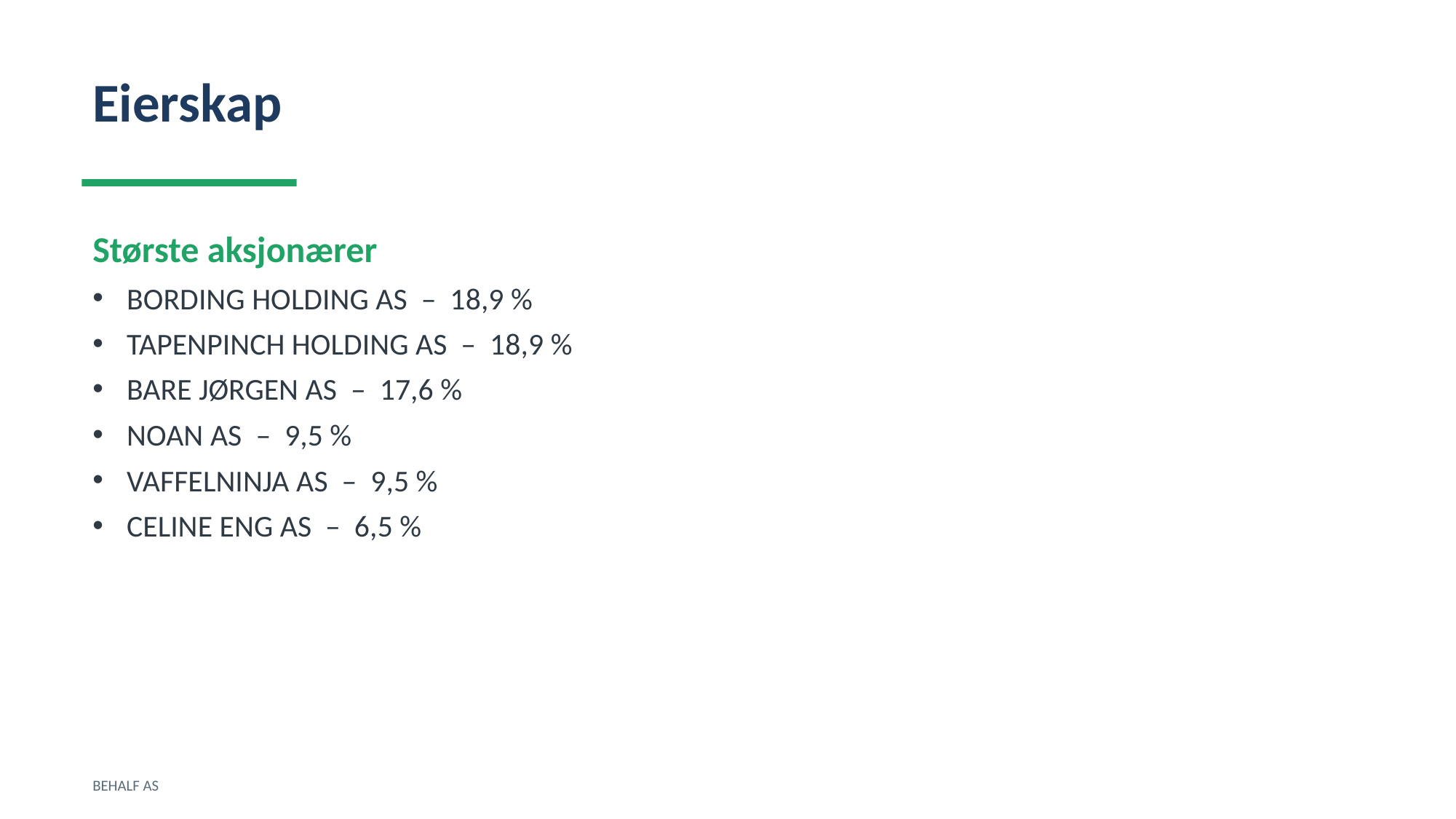

Eierskap

Største aksjonærer
BORDING HOLDING AS  –  18,9 %
TAPENPINCH HOLDING AS  –  18,9 %
BARE JØRGEN AS  –  17,6 %
NOAN AS  –  9,5 %
VAFFELNINJA AS  –  9,5 %
CELINE ENG AS  –  6,5 %
BEHALF AS